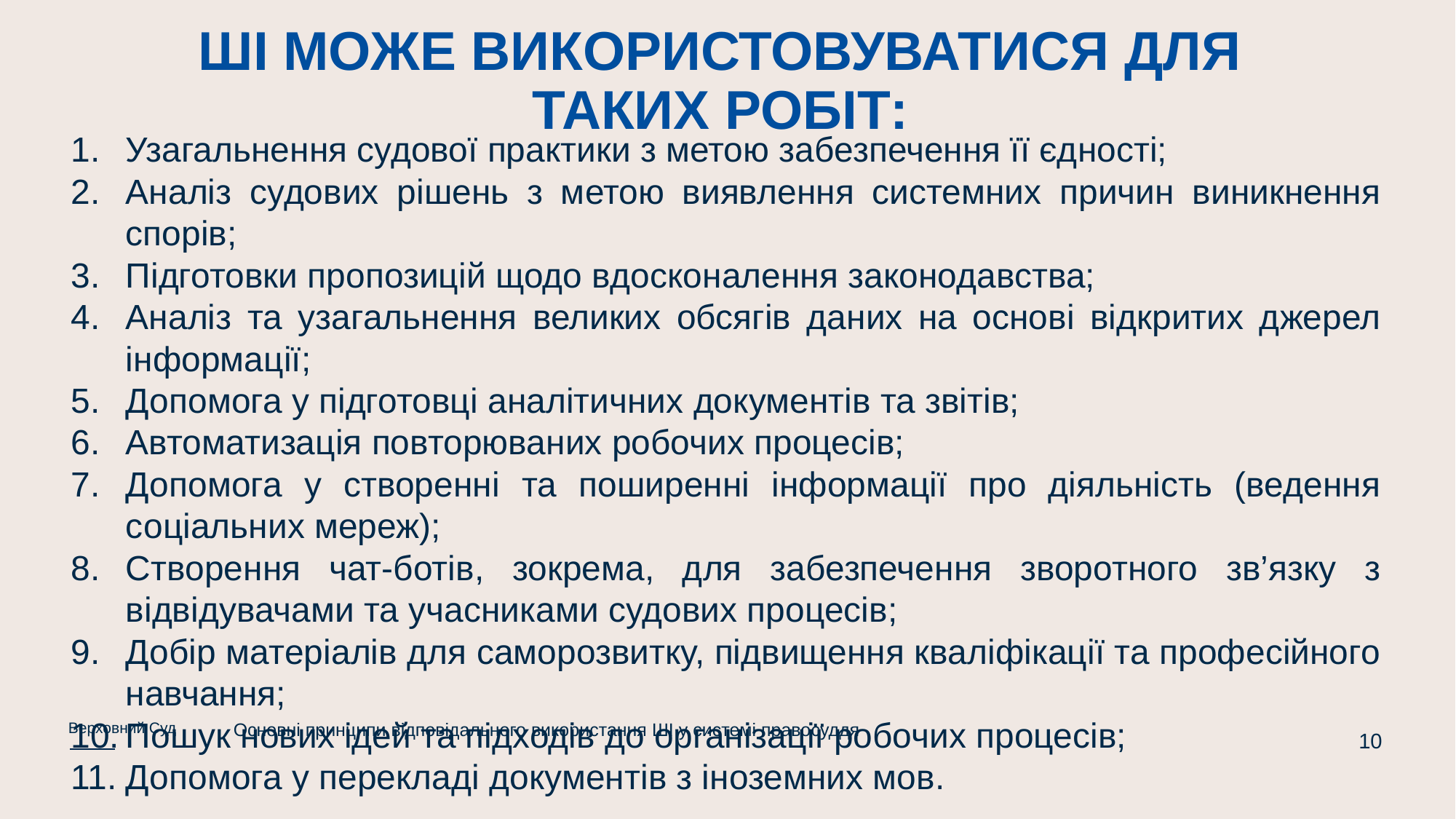

# ШІ МОЖЕ ВИКОРИСТОВУВАТИСЯ ДЛЯ ТАКИХ РОБІТ:
Узагальнення судової практики з метою забезпечення її єдності;
Аналіз судових рішень з метою виявлення системних причин виникнення спорів;
Підготовки пропозицій щодо вдосконалення законодавства;
Аналіз та узагальнення великих обсягів даних на основі відкритих джерел інформації;
Допомога у підготовці аналітичних документів та звітів;
Автоматизація повторюваних робочих процесів;
Допомога у створенні та поширенні інформації про діяльність (ведення соціальних мереж);
Створення чат-ботів, зокрема, для забезпечення зворотного зв’язку з відвідувачами та учасниками судових процесів;
Добір матеріалів для саморозвитку, підвищення кваліфікації та професійного навчання;
Пошук нових ідей та підходів до організації робочих процесів;
Допомога у перекладі документів з іноземних мов.
Основні принципи відповідального використання ШІ у системі правосуддя
Верховний Суд
10